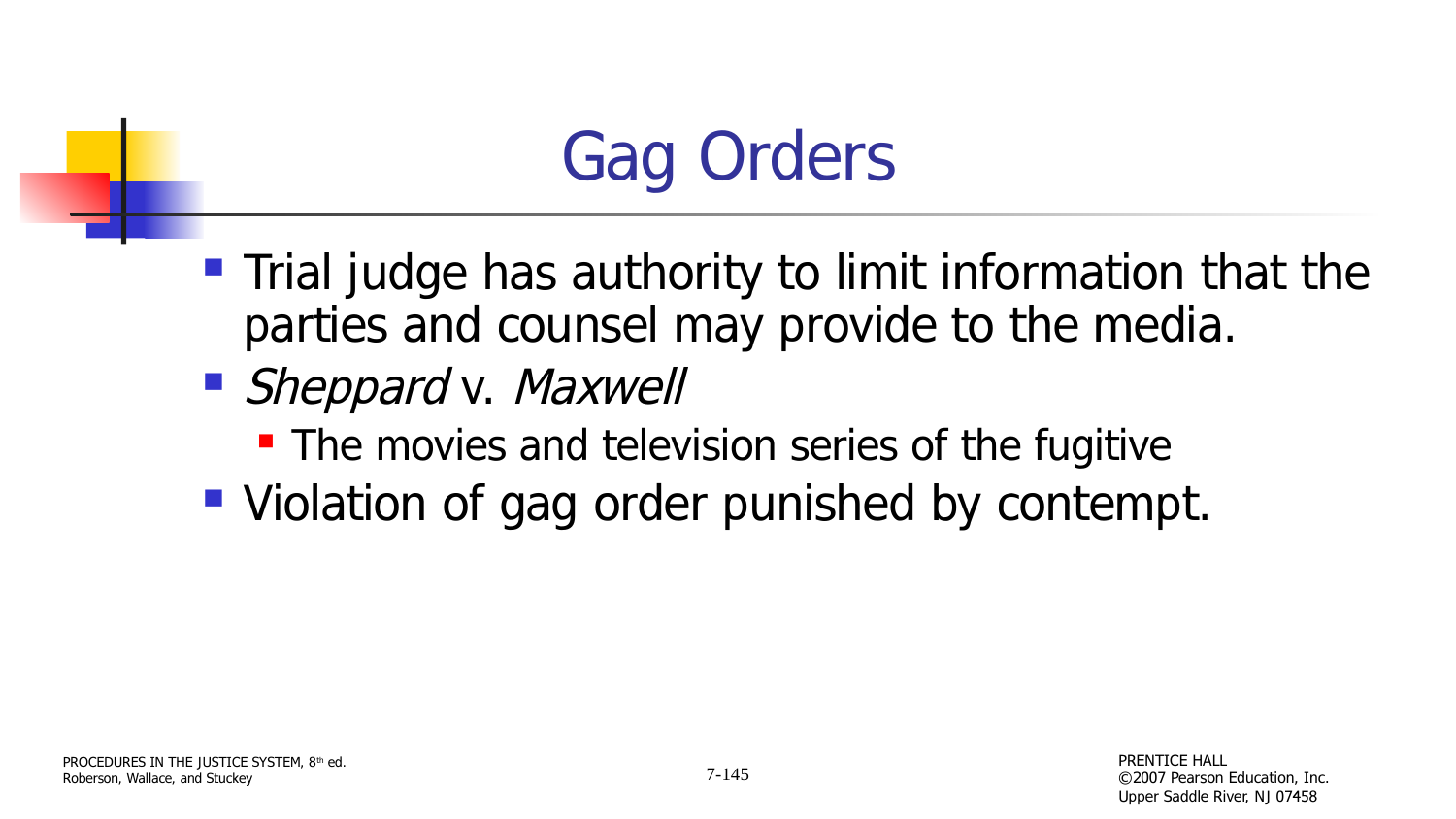

# Gag Orders
Trial judge has authority to limit information that the parties and counsel may provide to the media.
Sheppard v. Maxwell
The movies and television series of the fugitive
Violation of gag order punished by contempt.